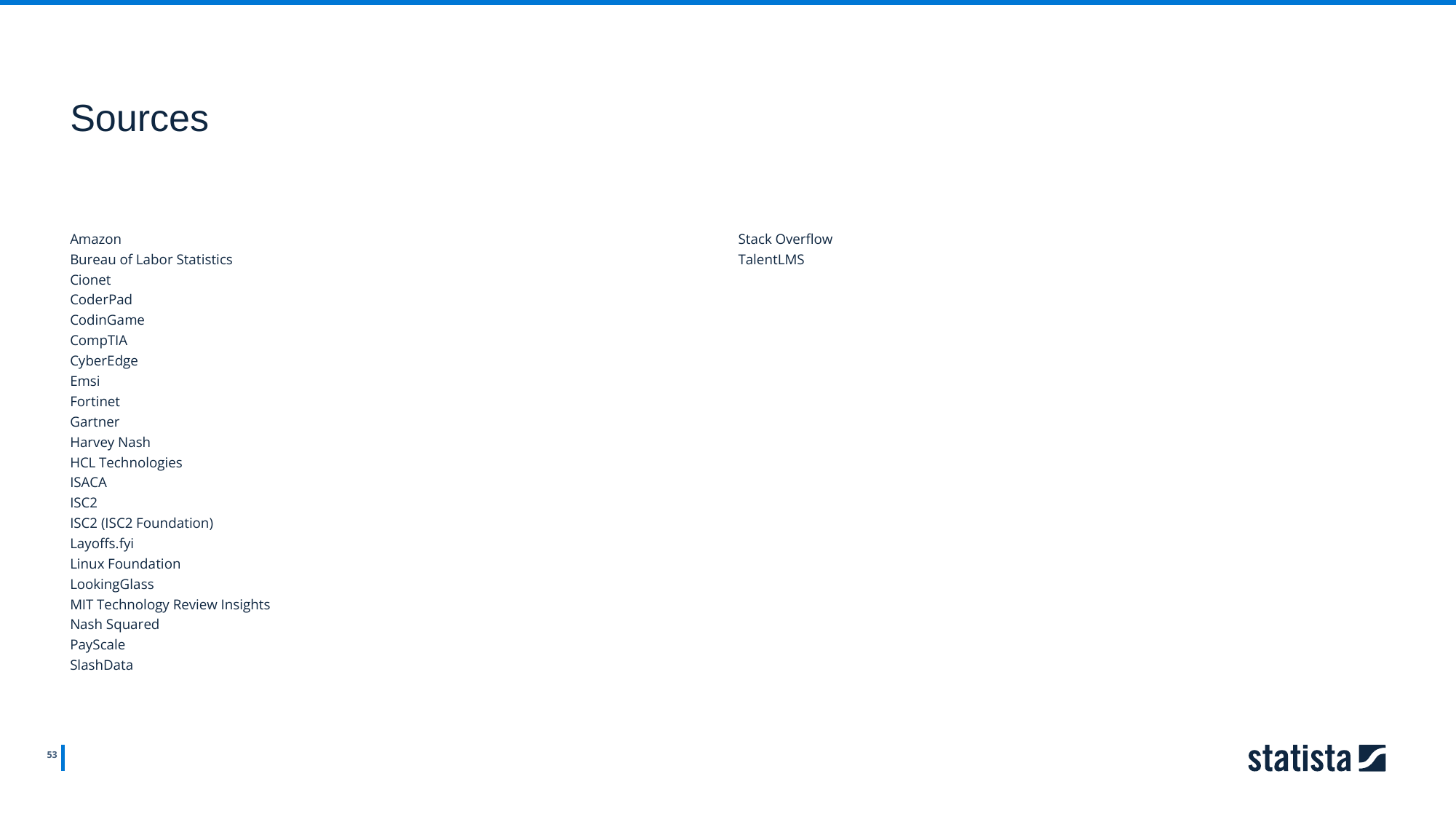

Sources
Amazon
Stack Overflow
Bureau of Labor Statistics
TalentLMS
Cionet
CoderPad
CodinGame
CompTIA
CyberEdge
Emsi
Fortinet
Gartner
Harvey Nash
HCL Technologies
ISACA
ISC2
ISC2 (ISC2 Foundation)
Layoffs.fyi
Linux Foundation
LookingGlass
MIT Technology Review Insights
Nash Squared
PayScale
SlashData
53